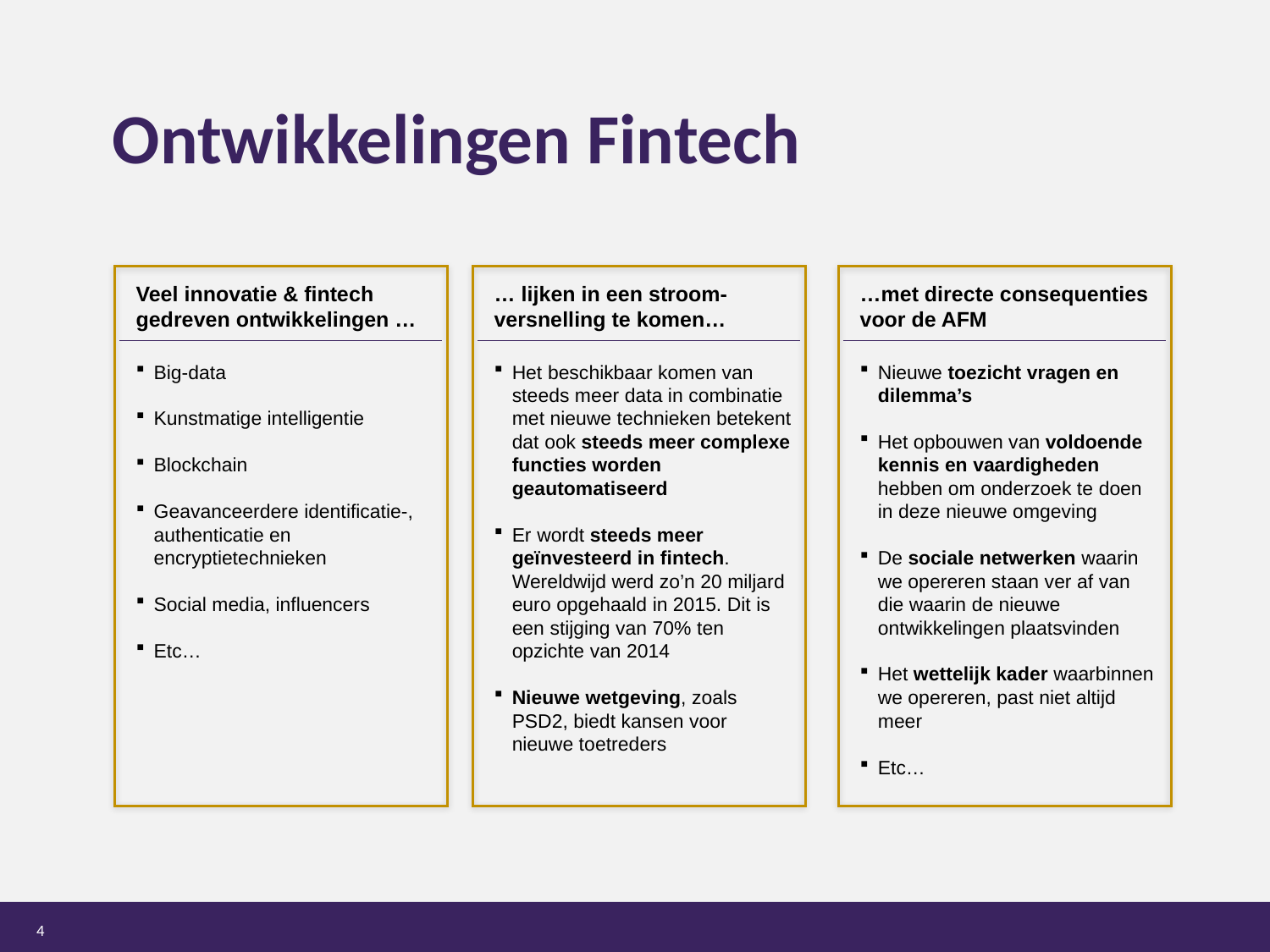

Ontwikkelingen Fintech

Veel innovatie & fintech gedreven ontwikkelingen …
… lijken in een stroom-versnelling te komen…
…met directe consequenties voor de AFM
Het beschikbaar komen van steeds meer data in combinatie met nieuwe technieken betekent dat ook steeds meer complexe functies worden geautomatiseerd

Er wordt steeds meer geïnvesteerd in fintech. Wereldwijd werd zo’n 20 miljard euro opgehaald in 2015. Dit is een stijging van 70% ten opzichte van 2014

Nieuwe wetgeving, zoals PSD2, biedt kansen voor nieuwe toetreders

Nieuwe toezicht vragen en dilemma’s

Het opbouwen van voldoende kennis en vaardigheden hebben om onderzoek te doen in deze nieuwe omgeving

De sociale netwerken waarin we opereren staan ver af van die waarin de nieuwe ontwikkelingen plaatsvinden

Het wettelijk kader waarbinnen we opereren, past niet altijd meer

Etc…

Big-data

Kunstmatige intelligentie

Blockchain

Geavanceerdere identificatie-, authenticatie en encryptietechnieken

Social media, influencers

Etc…

4